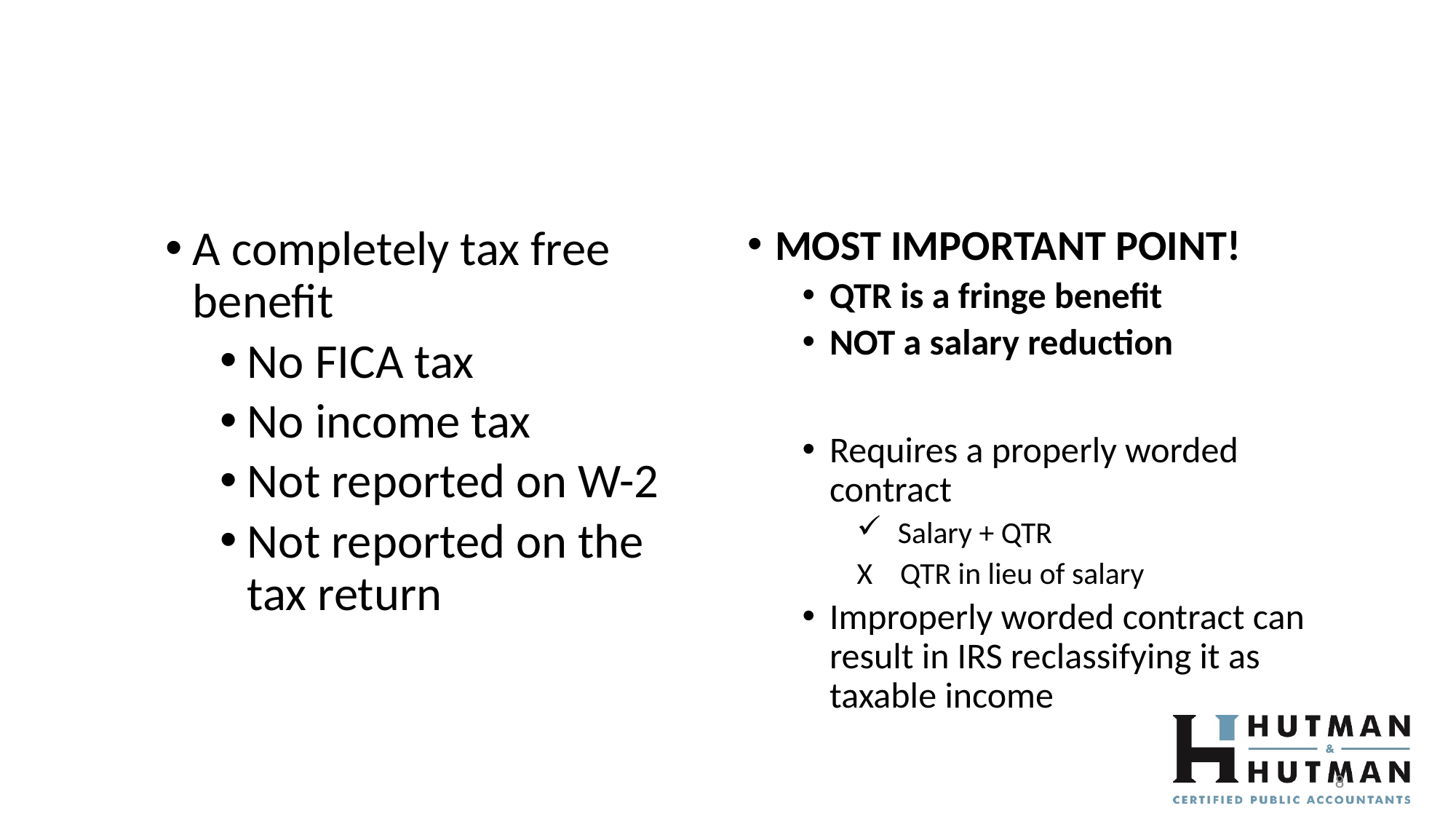

#
A completely tax free benefit
No FICA tax
No income tax
Not reported on W-2
Not reported on the tax return

MOST IMPORTANT POINT!
QTR is a fringe benefit
NOT a salary reduction

Requires a properly worded contract
  Salary + QTR
X    QTR in lieu of salary
Improperly worded contract can result in IRS reclassifying it as taxable income

8